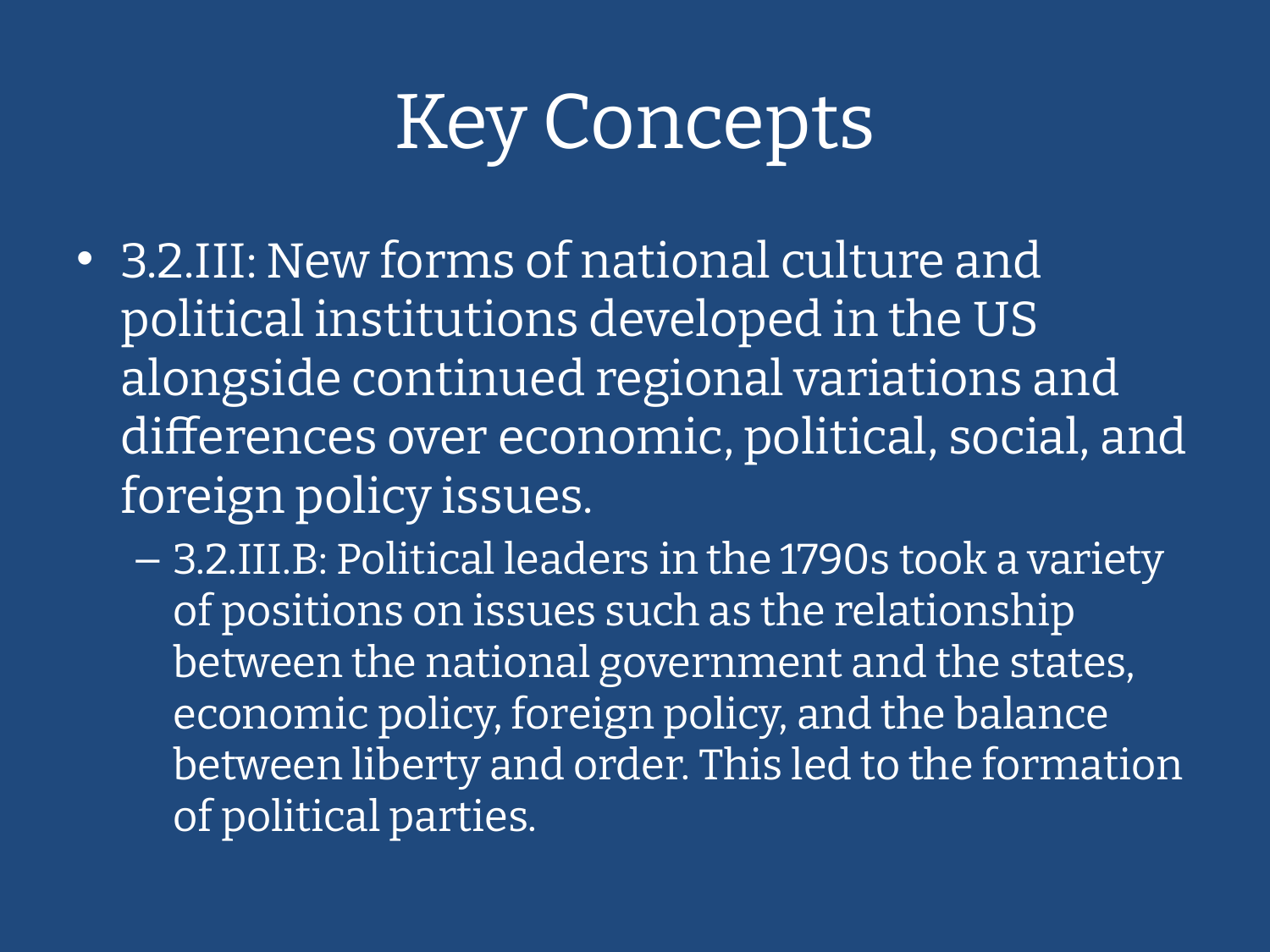

# Key Concepts
3.2.III: New forms of national culture and political institutions developed in the US alongside continued regional variations and differences over economic, political, social, and foreign policy issues.
3.2.III.B: Political leaders in the 1790s took a variety of positions on issues such as the relationship between the national government and the states, economic policy, foreign policy, and the balance between liberty and order. This led to the formation of political parties.